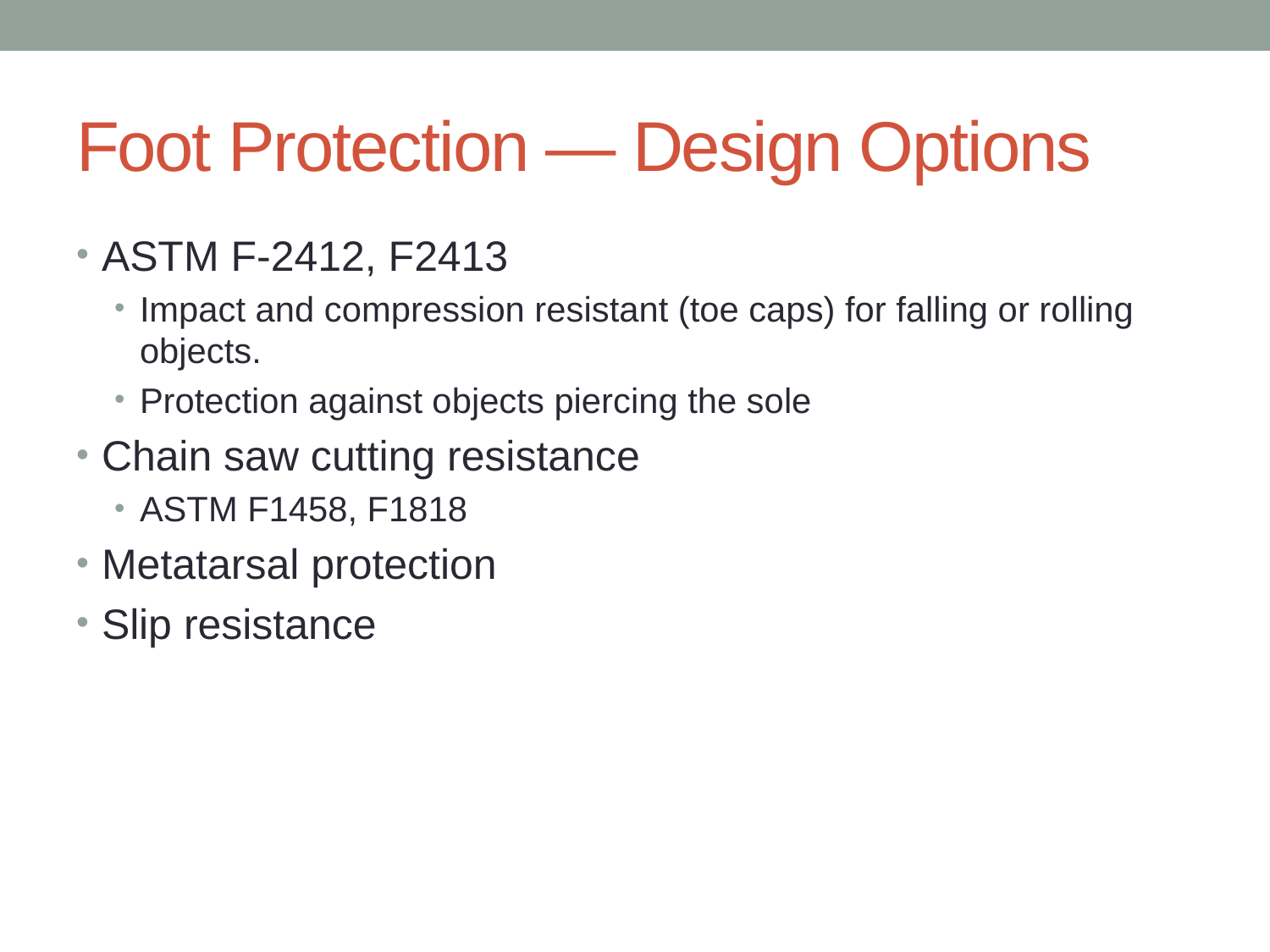

ASTM F-2412, F2413
Impact and compression resistant (toe caps) for falling or rolling objects.
Protection against objects piercing the sole
Chain saw cutting resistance
ASTM F1458, F1818
Metatarsal protection
Slip resistance

# Foot Protection — Design Options